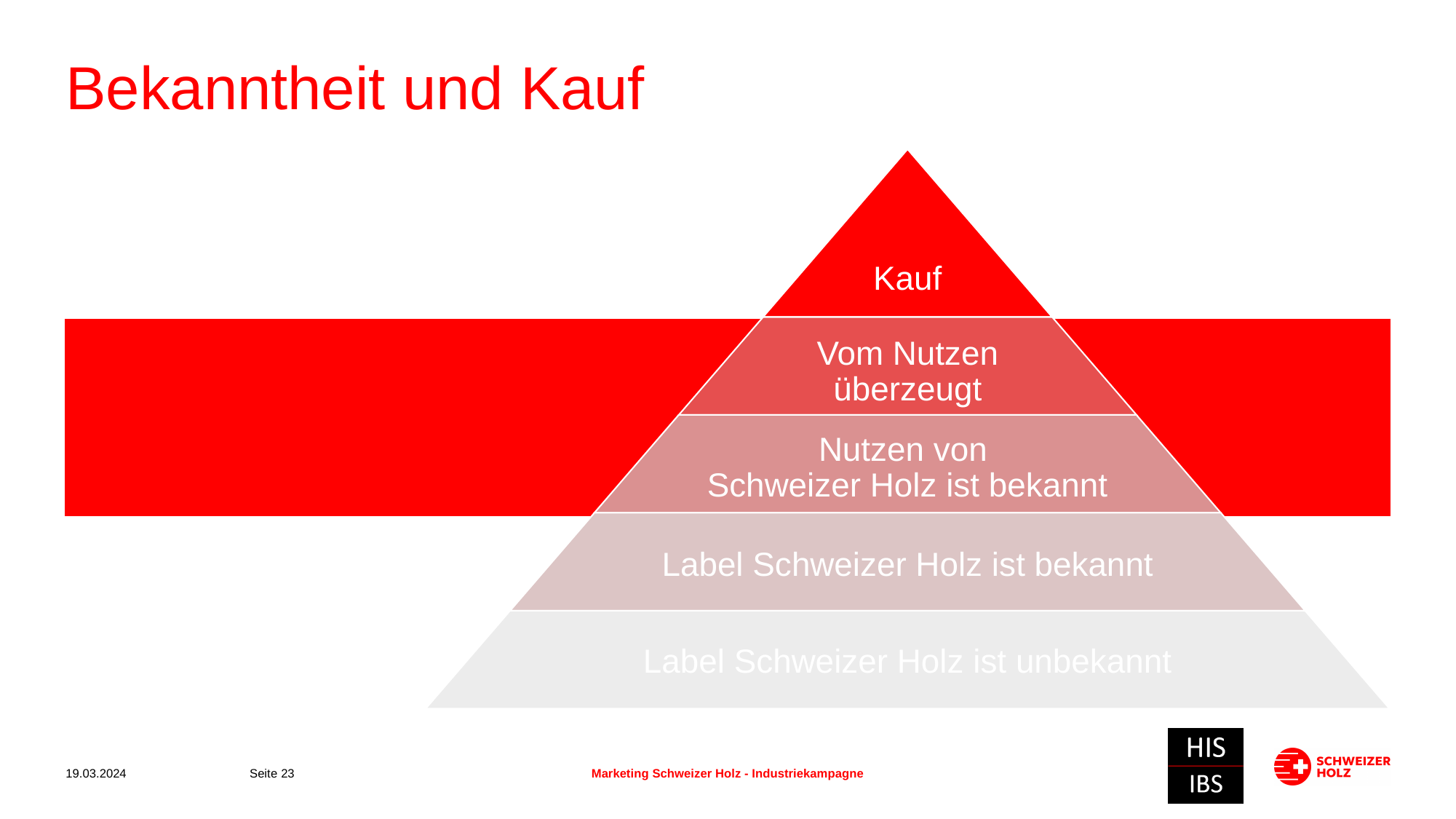

# Bekanntheit und Kauf
Kauf
Vom Nutzen überzeugt
Nutzen von
Schweizer Holz ist bekannt
Label Schweizer Holz ist bekannt
Label Schweizer Holz ist unbekannt

19.03.2024
Seite 23
Marketing Schweizer Holz - Industriekampagne